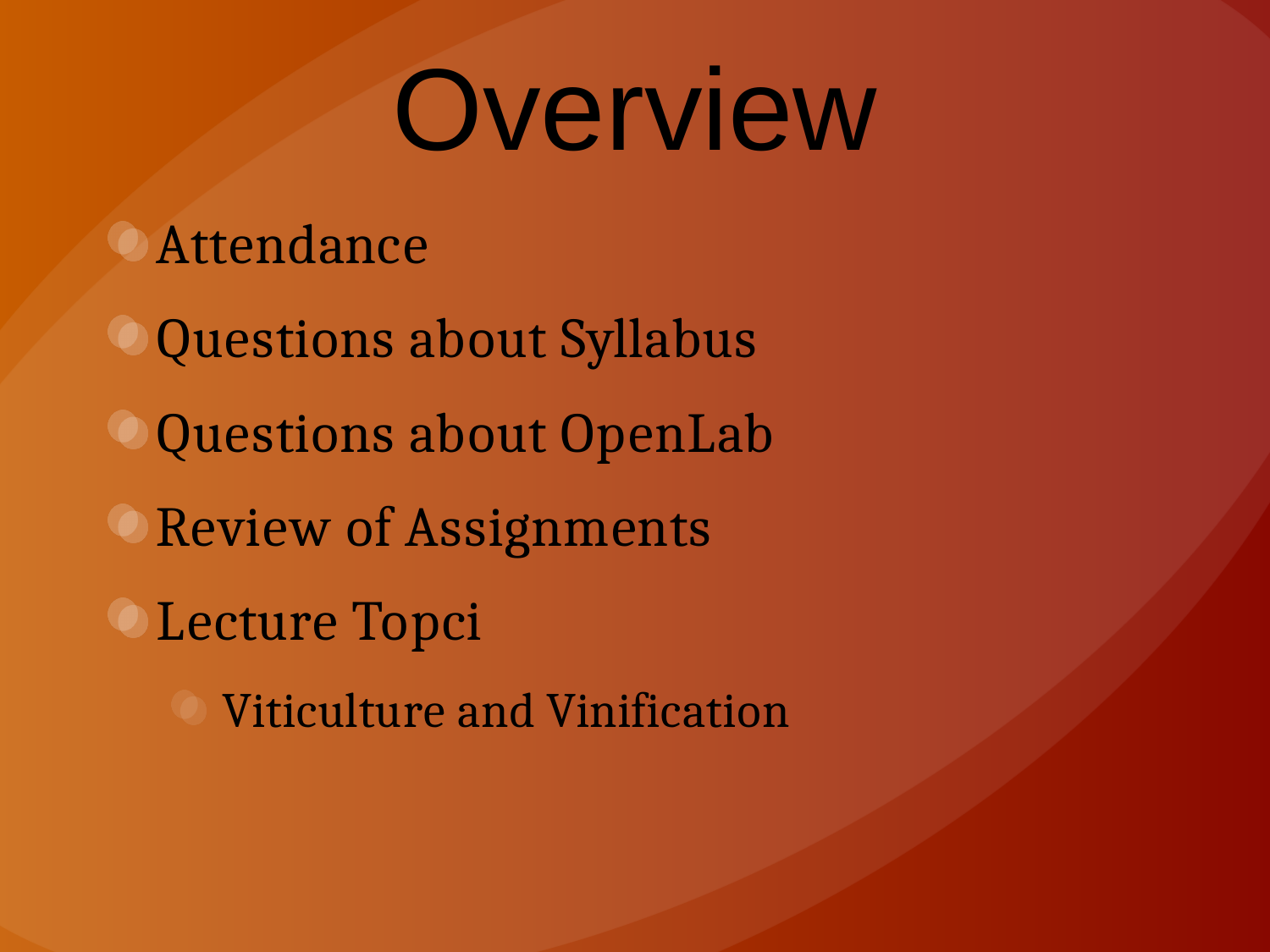

# Overview
Attendance
Questions about Syllabus
Questions about OpenLab
Review of Assignments
Lecture Topci
 Viticulture and Vinification